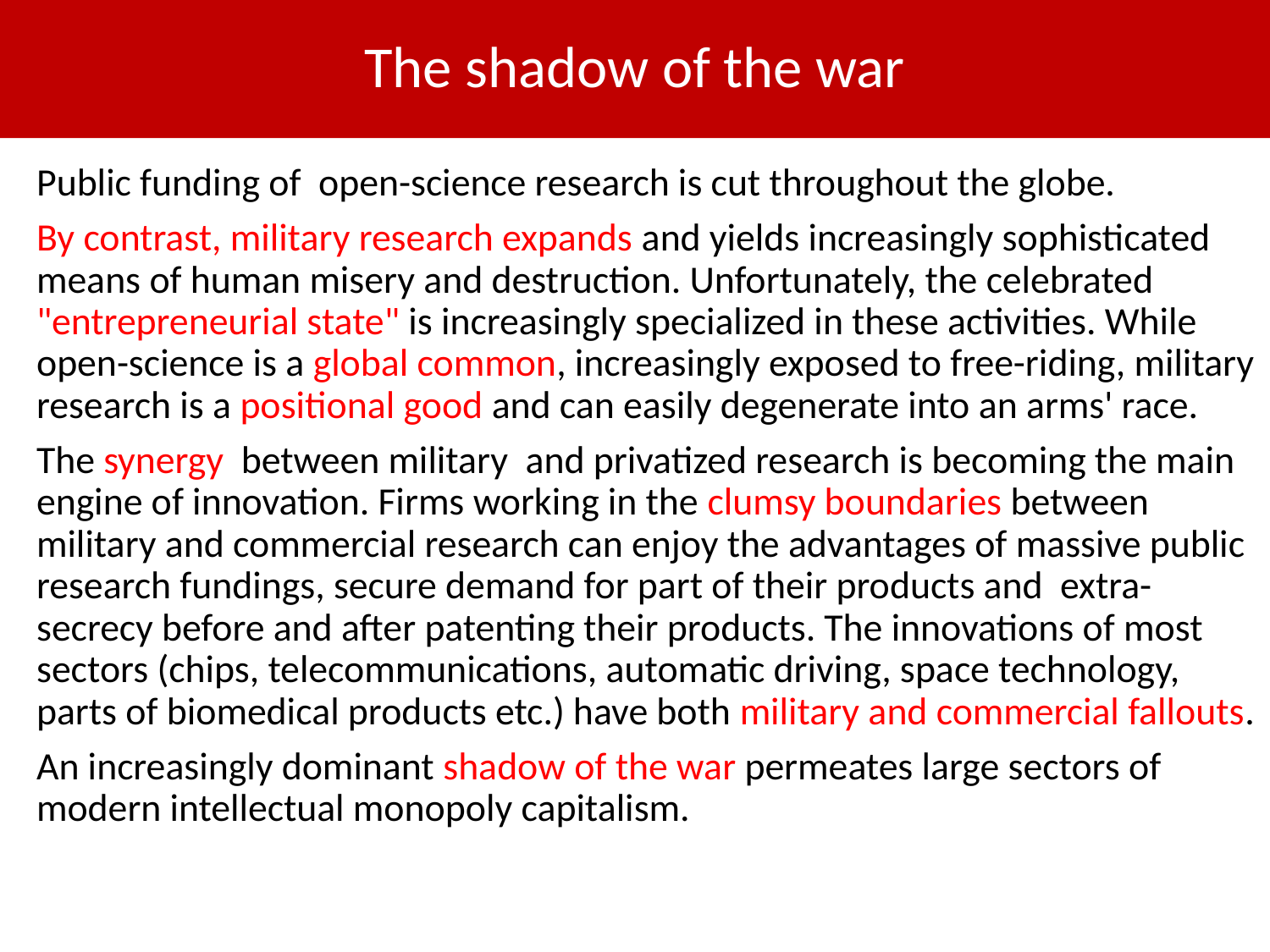

# The shadow of the war
Public funding of  open-science research is cut throughout the globe.
By contrast, military research expands and yields increasingly sophisticated means of human misery and destruction. Unfortunately, the celebrated  "entrepreneurial state" is increasingly specialized in these activities. While open-science is a global common, increasingly exposed to free-riding, military research is a positional good and can easily degenerate into an arms' race.
The synergy  between military  and privatized research is becoming the main engine of innovation. Firms working in the clumsy boundaries between military and commercial research can enjoy the advantages of massive public research fundings, secure demand for part of their products and  extra-secrecy before and after patenting their products. The innovations of most sectors (chips, telecommunications, automatic driving, space technology, parts of biomedical products etc.) have both military and commercial fallouts.
An increasingly dominant shadow of the war permeates large sectors of modern intellectual monopoly capitalism.